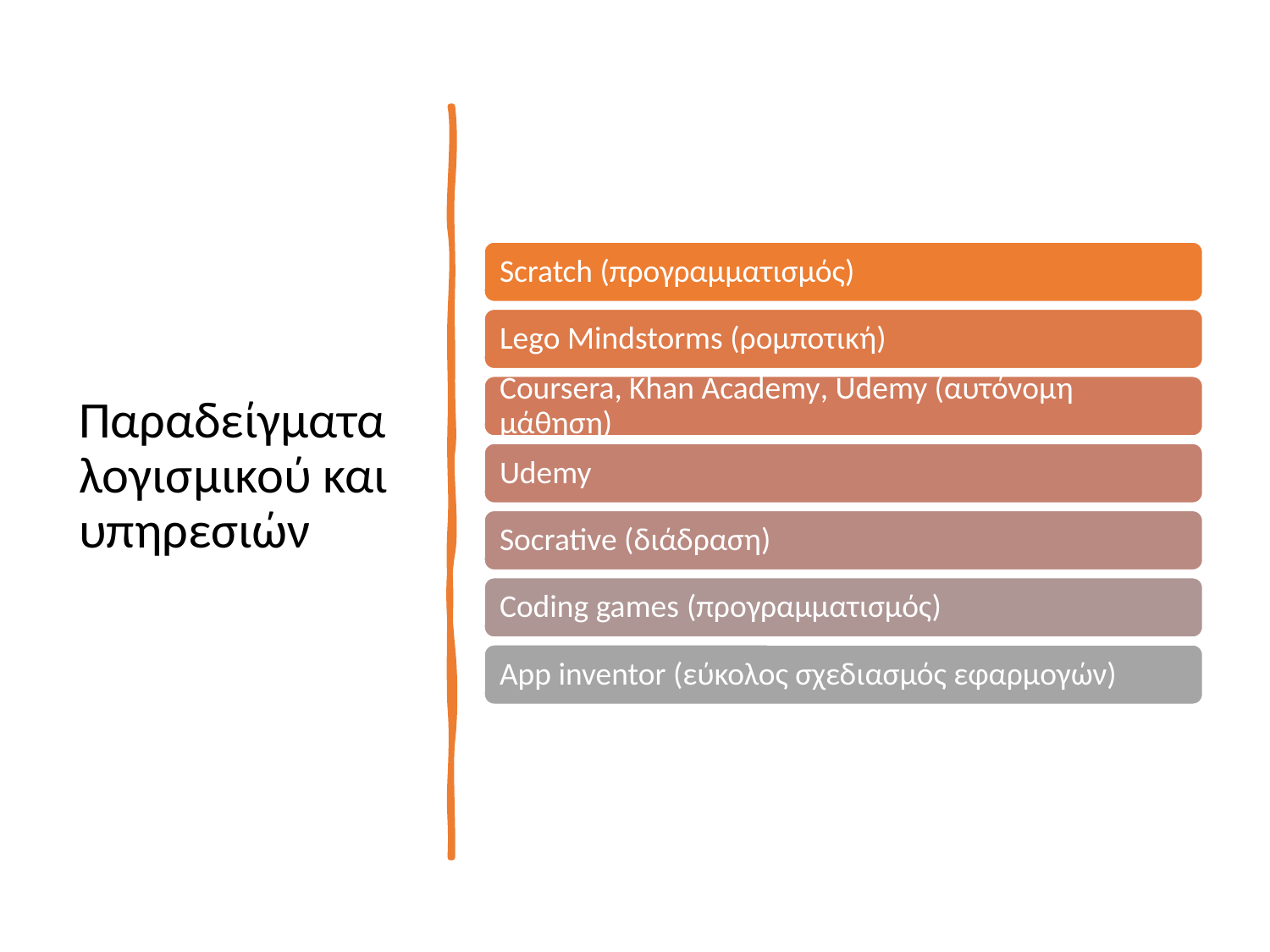

Scratch (προγραμματισμός)
Lego Mindstorms (ρομποτική)
Coursera, Khan Academy, Udemy (αυτόνομη μάθηση)
Udemy
Socrative (διάδραση)
Coding games (προγραμματισμός)
App inventor (εύκολος σχεδιασμός εφαρμογών)
# Παραδείγματα λογισμικού και υπηρεσιών